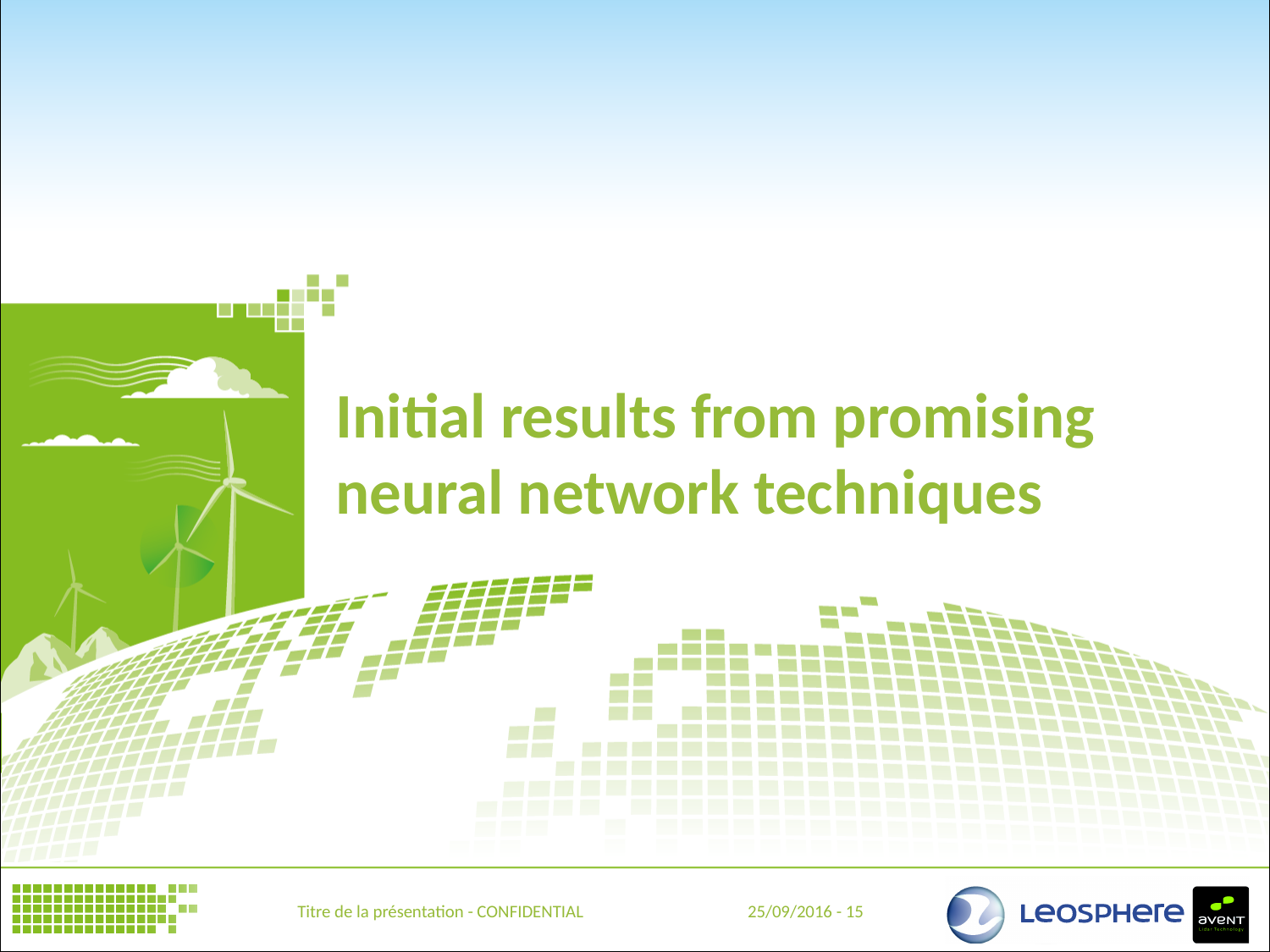

# Initial results from promising neural network techniques